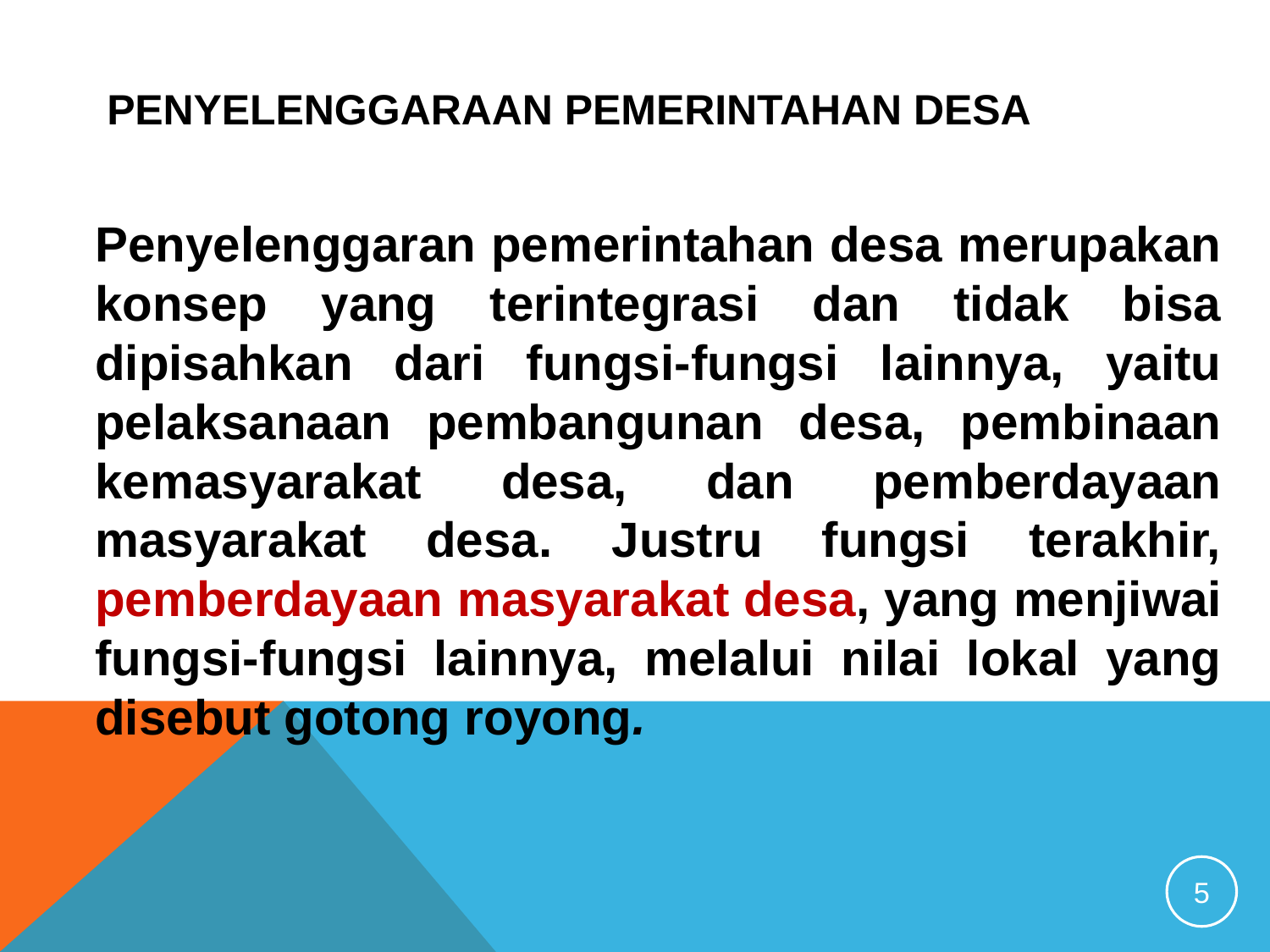

PENYELENGGARAAN PEMERINTAHAN DESA

	Penyelenggaran pemerintahan desa merupakan konsep yang terintegrasi dan tidak bisa dipisahkan dari fungsi-fungsi lainnya, yaitu pelaksanaan pembangunan desa, pembinaan kemasyarakat desa, dan pemberdayaan masyarakat desa. Justru fungsi terakhir, pemberdayaan masyarakat desa, yang menjiwai fungsi-fungsi lainnya, melalui nilai lokal yang disebut gotong royong.
5